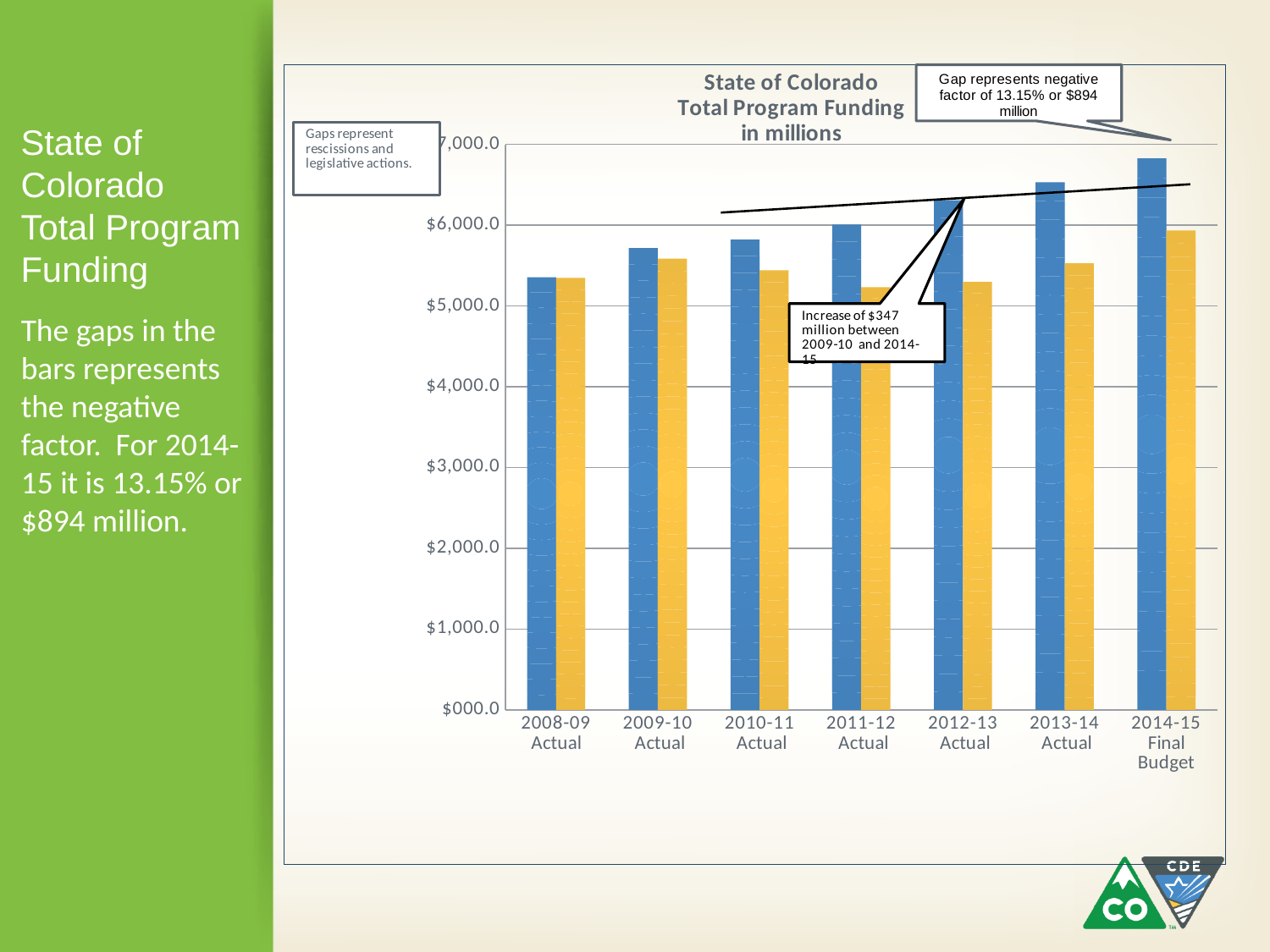

### Chart: State of Colorado
Total Program Funding
in millions

| Category | Total Program Prior
 to Legislative Actions | Total Program Less Rescissions
/Legislative Actions |
|---|---|---|
| 2008-09
Actual | 5354796950.119996 | 5347325784.049998 |
| 2009-10
 Actual | 5717292422.819999 | 5586087038.7300005 |
| 2010-11
 Actual | 5822311211.910002 | 5439748515.970001 |
| 2011-12
 Actual | 6006480948.51 | 5232445846.92 |
| 2012-13
 Actual | 6309364346.319996 | 5297963175.749994 |
| 2013-14
 Actual | 6531213075.400001 | 5526933749.65 |
| 2014-15
Final
Budget | 6827646455.931002 | 5933344388.021003 |
# State of Colorado
Total Program Funding
The gaps in the bars represents the negative factor.  For 2014-15 it is 13.15% or $894 million.